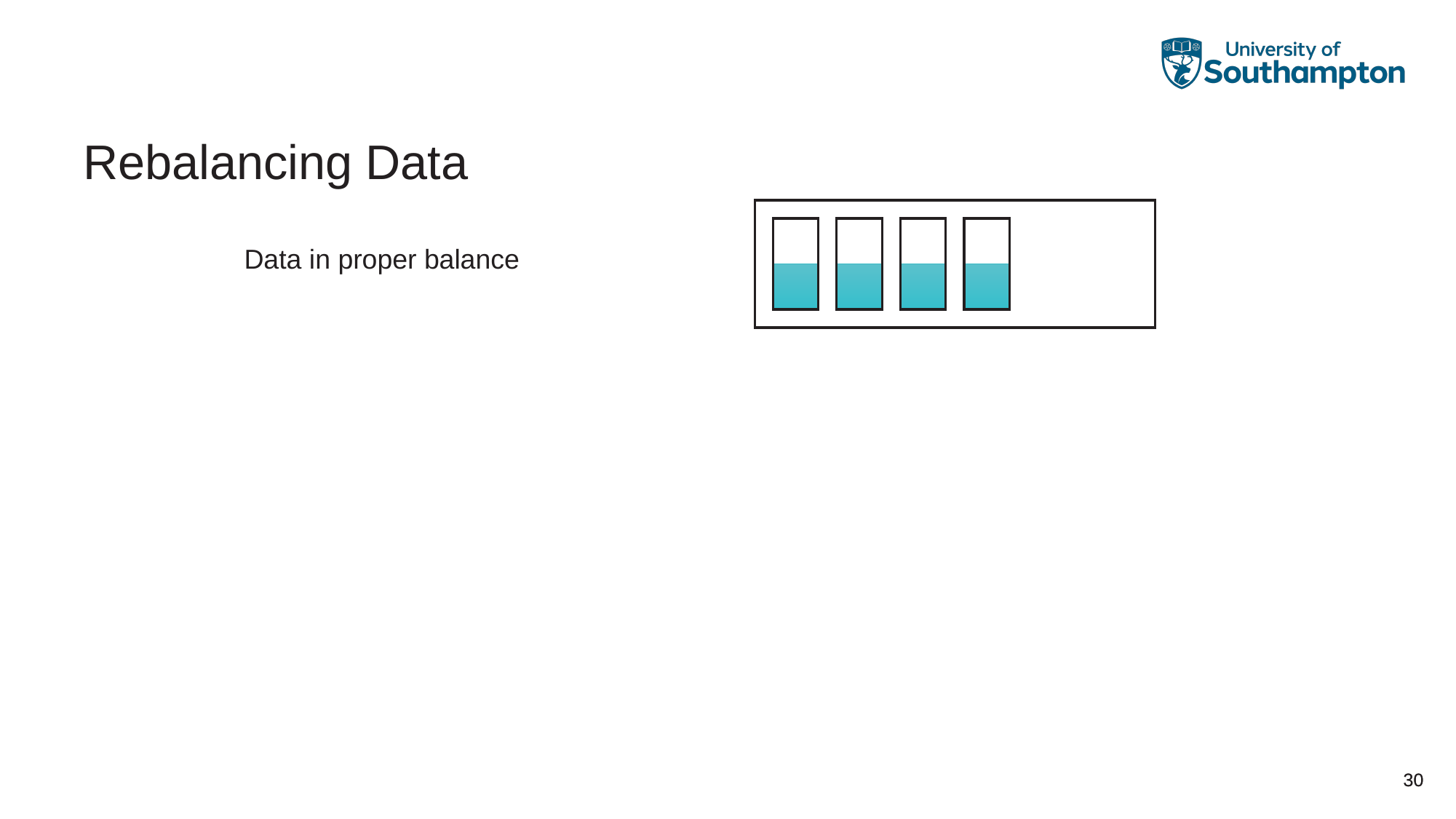

# Rebalancing Data

Data in proper balance

30